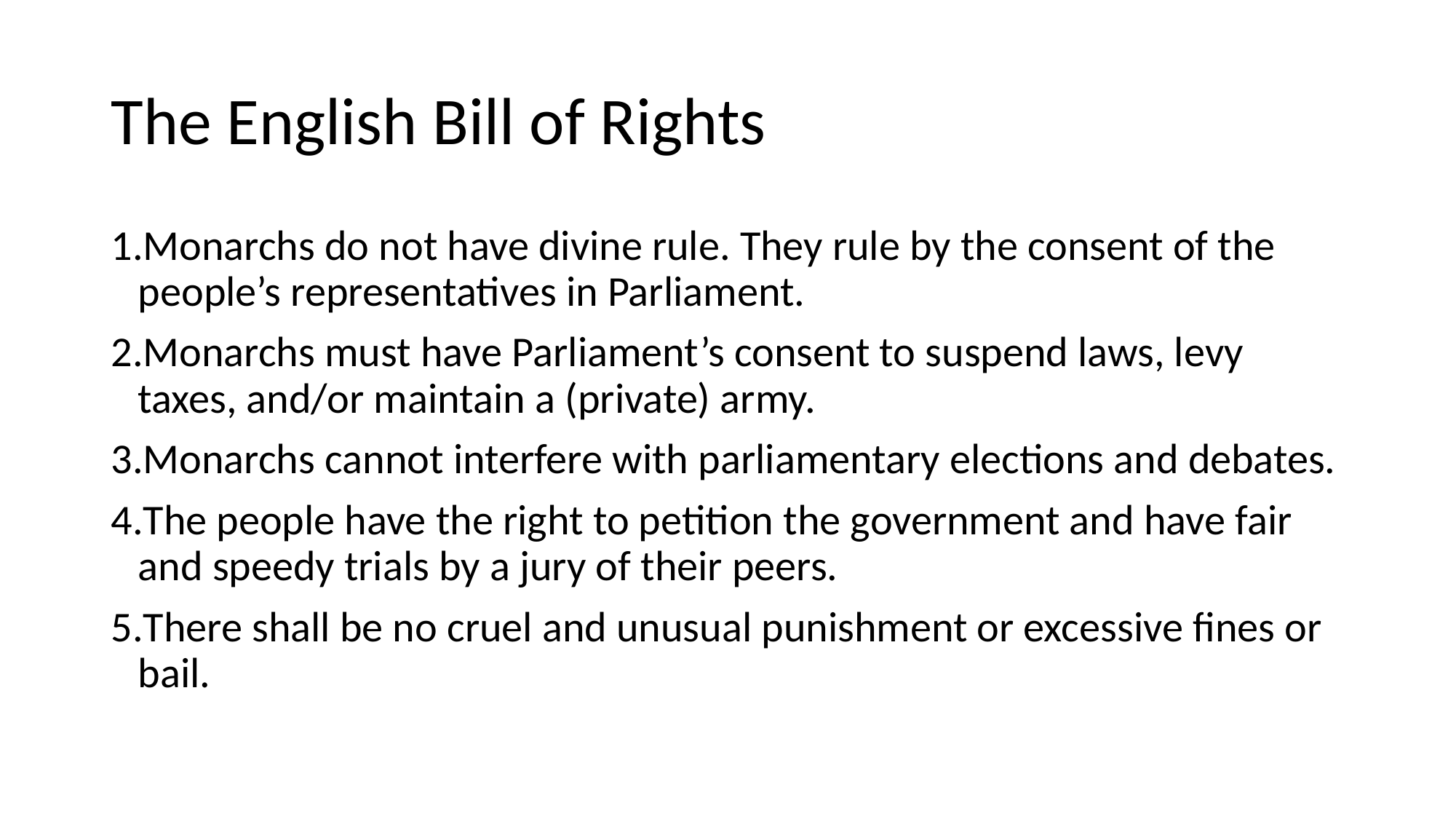

# The English Bill of Rights
Monarchs do not have divine rule. They rule by the consent of the people’s representatives in Parliament.
Monarchs must have Parliament’s consent to suspend laws, levy taxes, and/or maintain a (private) army.
Monarchs cannot interfere with parliamentary elections and debates.
The people have the right to petition the government and have fair and speedy trials by a jury of their peers.
There shall be no cruel and unusual punishment or excessive fines or bail.